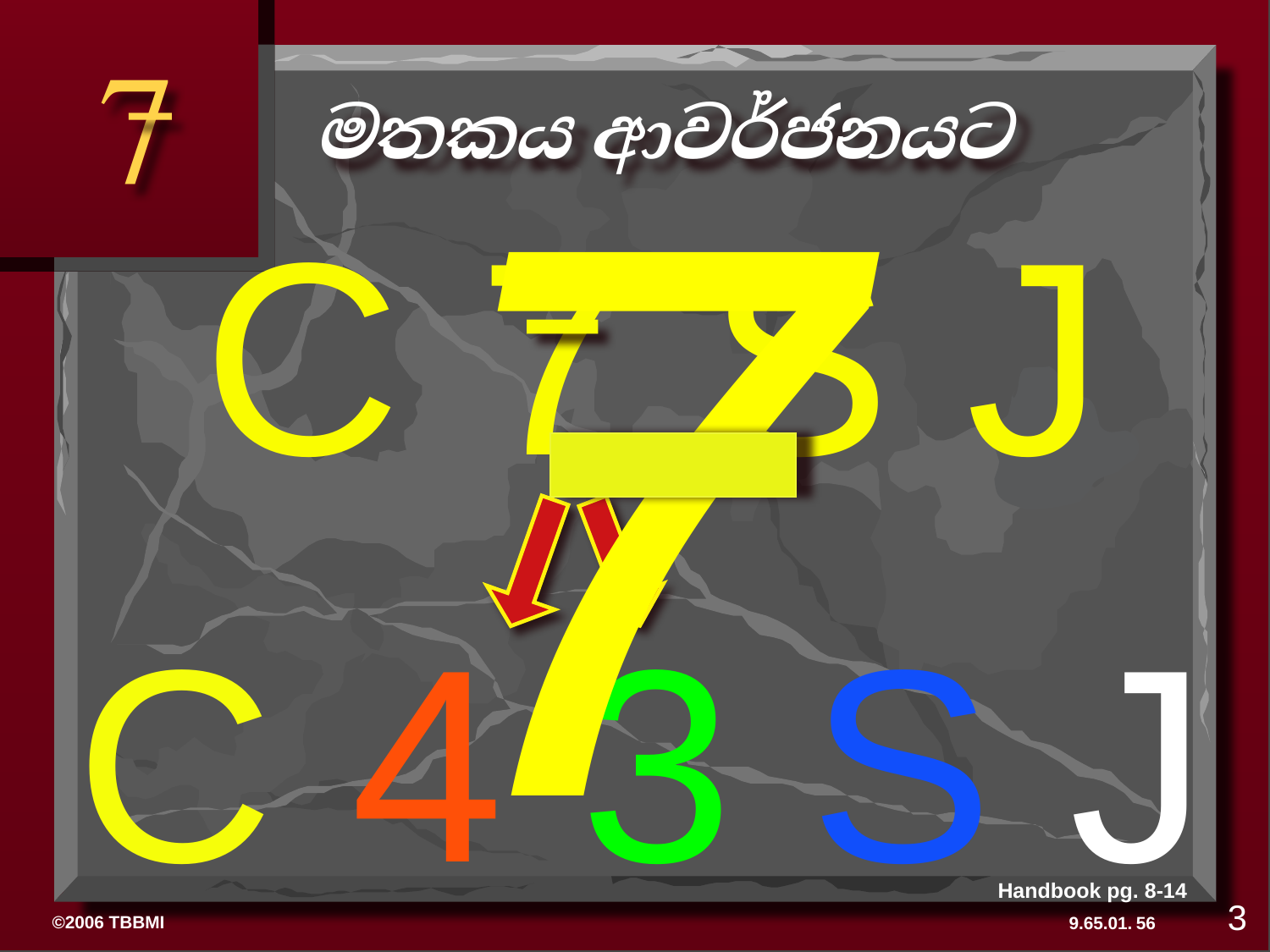

7

7
මතකය ආවර්ජනයට

C 7 S J

# මතකය ආවර්ජනයට

C 4 3 S J

Handbook pg. 8-14
3
56